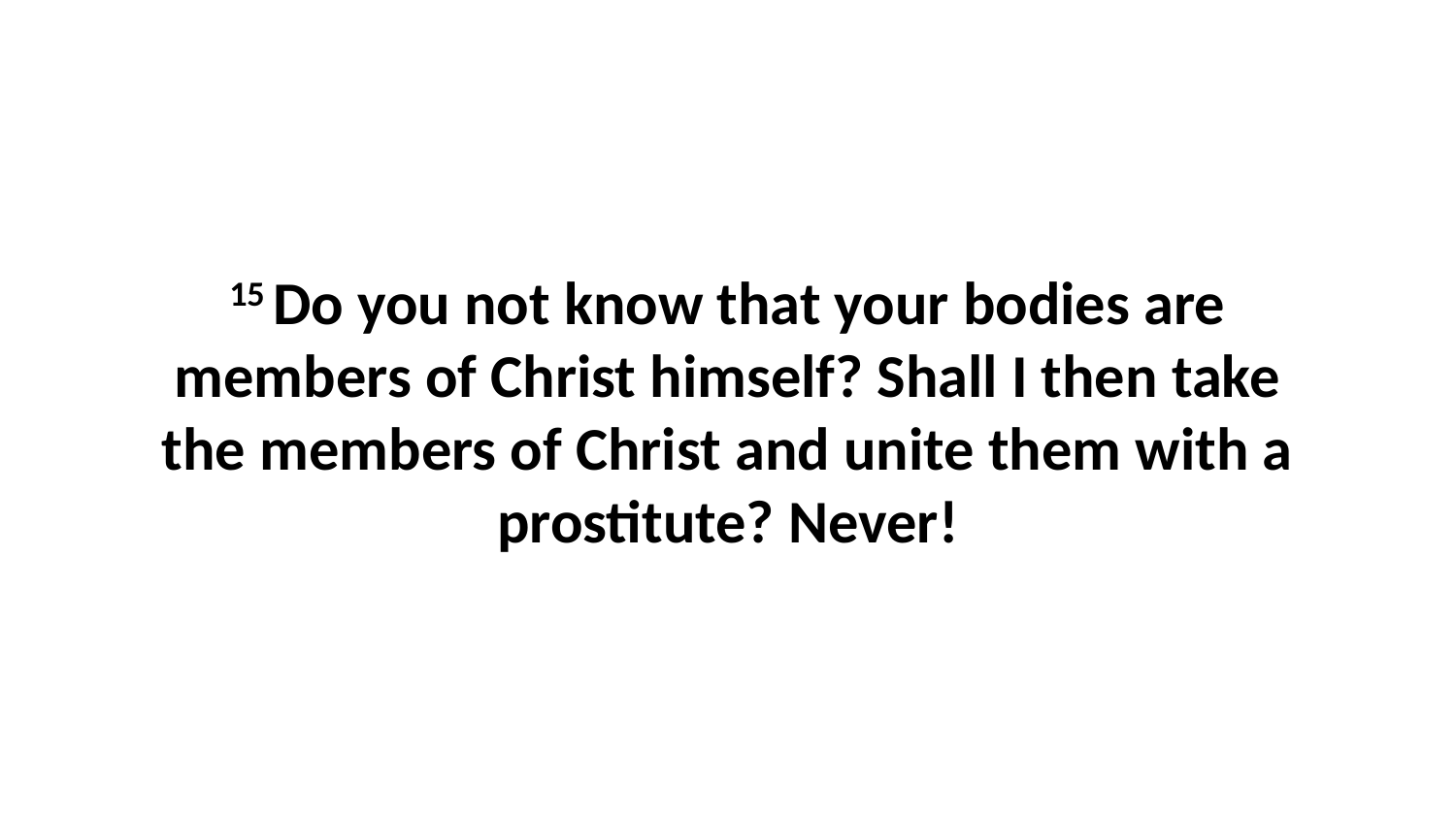

15 Do you not know that your bodies are members of Christ himself? Shall I then take the members of Christ and unite them with a prostitute? Never!